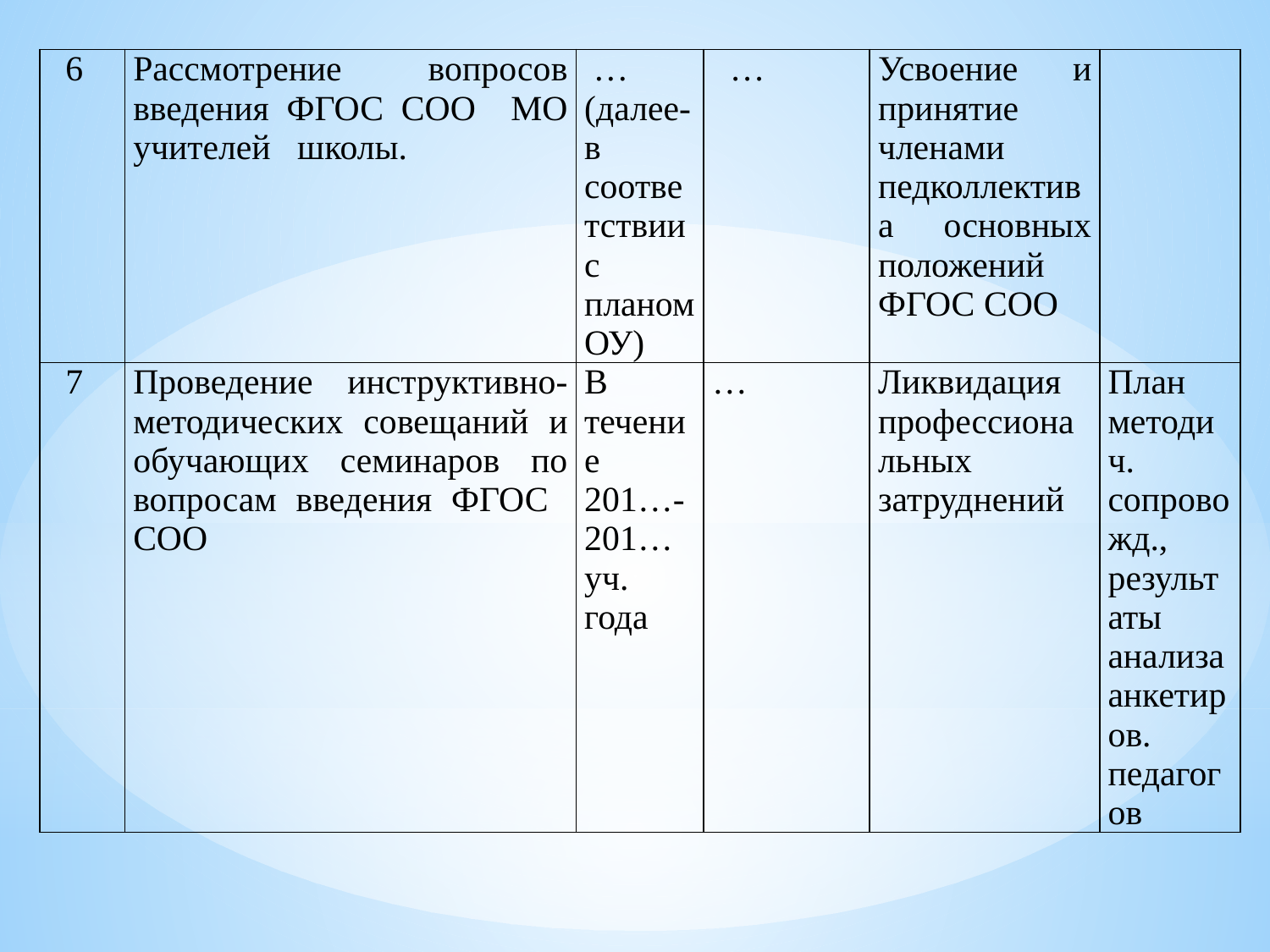

| 6 | Рассмотрение вопросов введения ФГОС СОО МО учителей школы. | … (далее-в соответствии с планом ОУ) | … | Усвоение и принятие членами педколлектива основных положений ФГОС СОО |  |
| --- | --- | --- | --- | --- | --- |
| 7 | Проведение инструктивно-методических совещаний и обучающих семинаров по вопросам введения ФГОС СОО | В течение 201…-201… уч. года | … | Ликвидация профессиональных затруднений | План методич. сопровожд., результаты анализа анкетиров. педагогов |